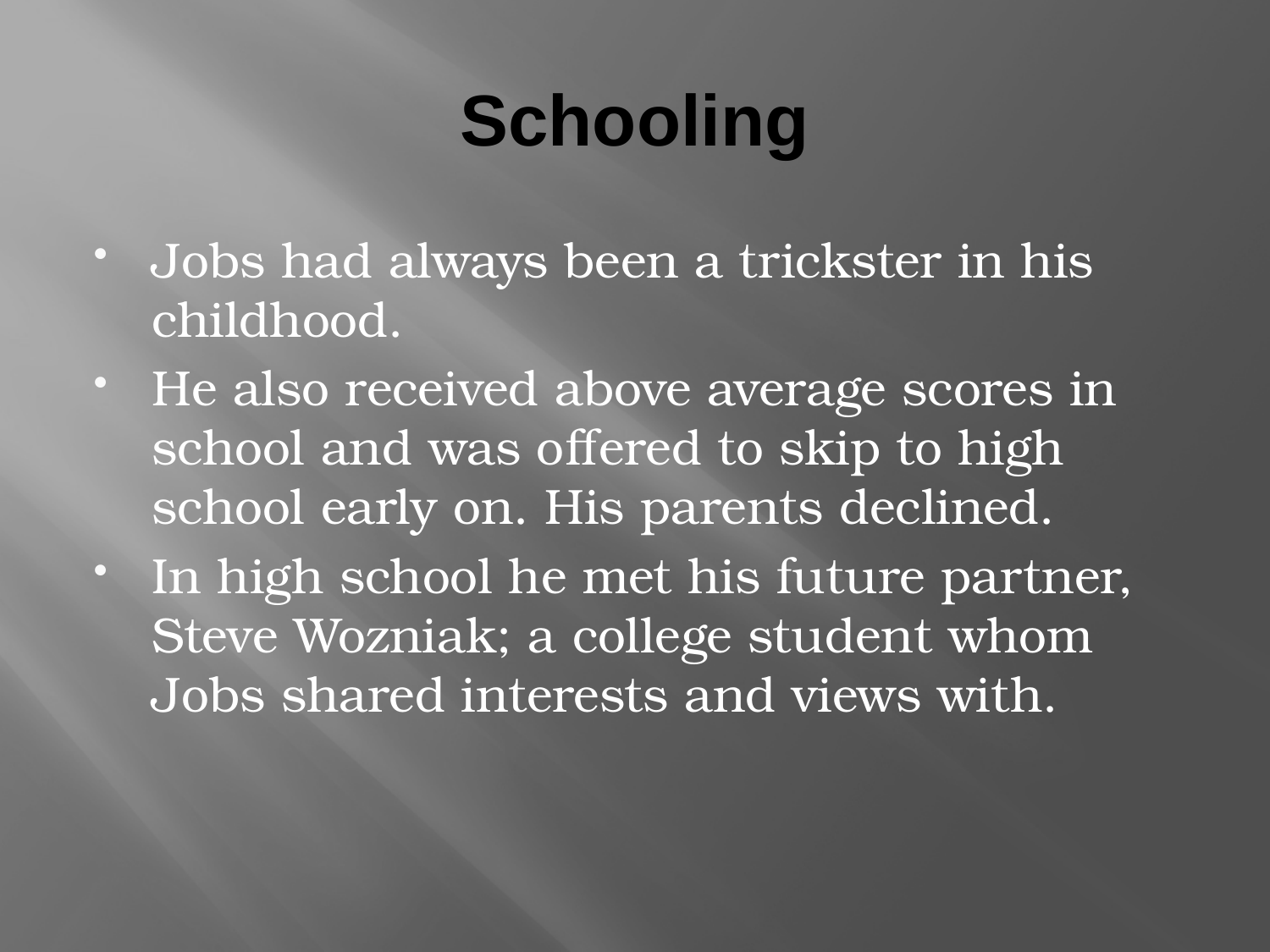

# Schooling
Jobs had always been a trickster in his childhood.
He also received above average scores in school and was offered to skip to high school early on. His parents declined.
In high school he met his future partner, Steve Wozniak; a college student whom Jobs shared interests and views with.